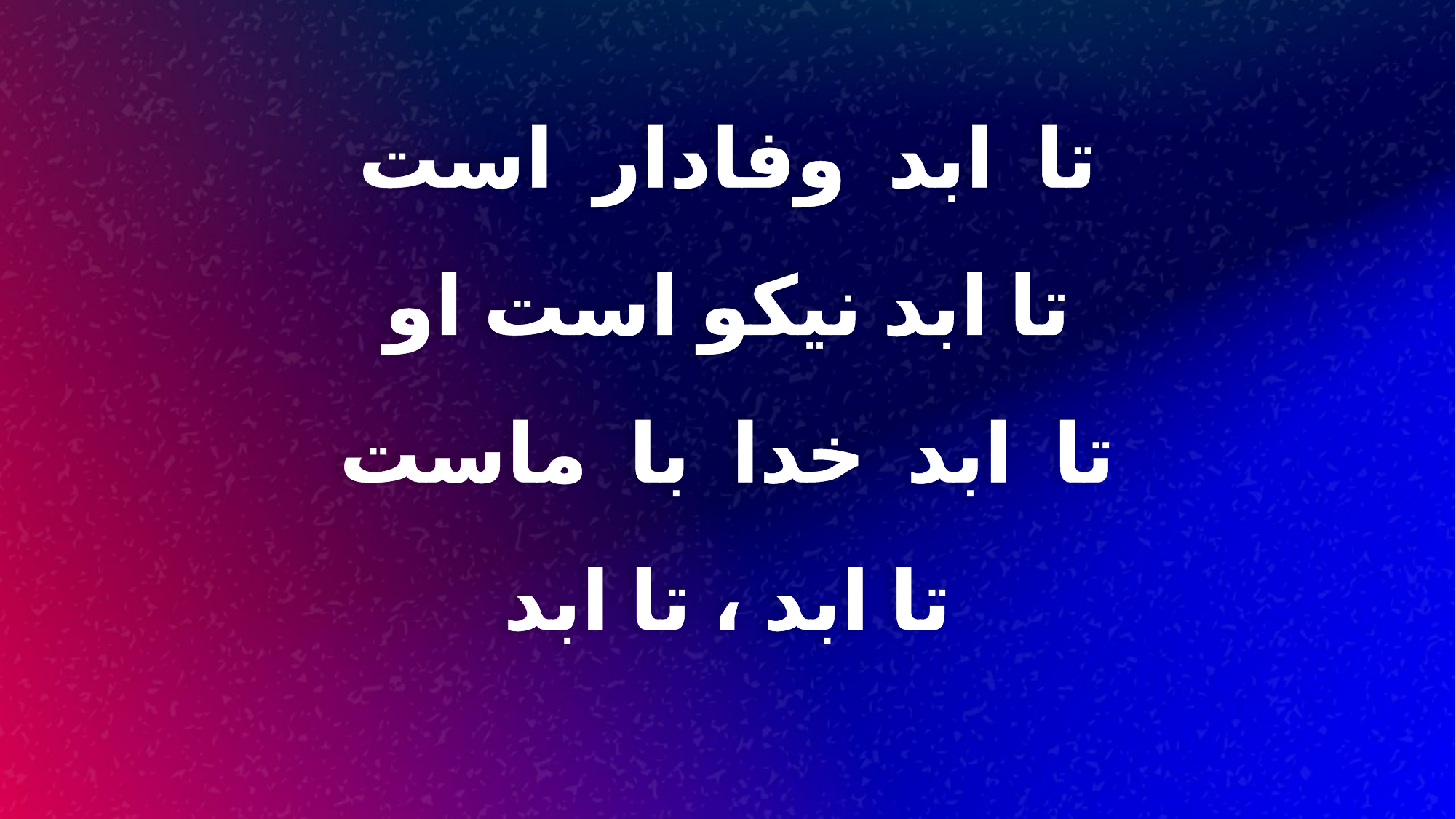

تا  ابد  وفادار  است
تا ابد نیکو است او
تا  ابد  خدا  با  ماست
تا ابد ، تا ابد